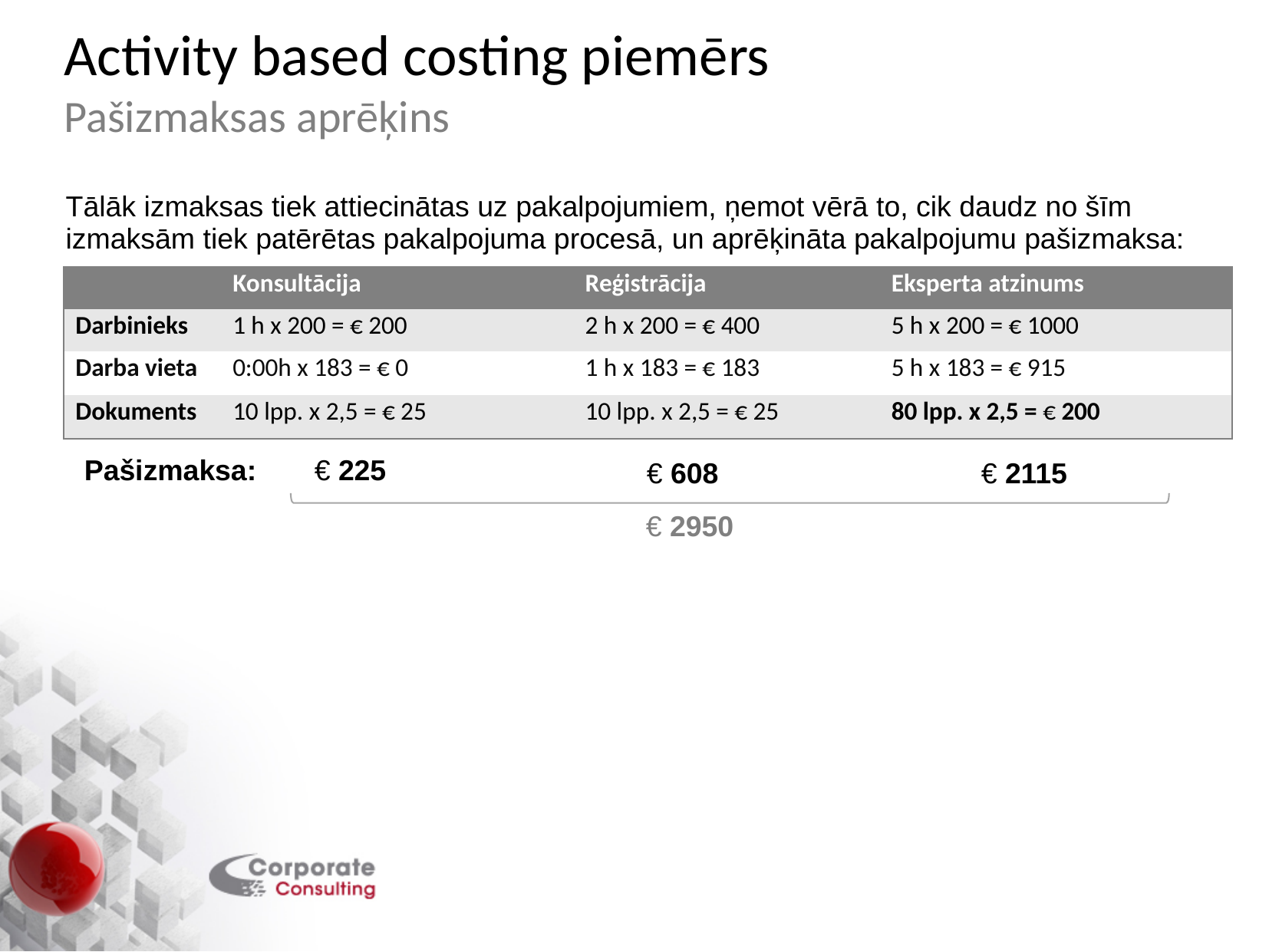

Activity based costing piemērs
Pašizmaksas aprēķins

Tālāk izmaksas tiek attiecinātas uz pakalpojumiem, ņemot vērā to, cik daudz no šīm izmaksām tiek patērētas pakalpojuma procesā, un aprēķināta pakalpojumu pašizmaksa:

|  | Konsultācija | Reģistrācija | Eksperta atzinums |
| --- | --- | --- | --- |
| Darbinieks | 1 h x 200 = € 200 | 2 h x 200 = € 400 | 5 h x 200 = € 1000 |
| Darba vieta | 0:00h x 183 = € 0 | 1 h x 183 = € 183 | 5 h x 183 = € 915 |
| Dokuments | 10 lpp. x 2,5 = € 25 | 10 lpp. x 2,5 = € 25 | 80 lpp. x 2,5 = € 200 |
Pašizmaksa: 	€ 225
€ 608
€ 2115
€ 2950